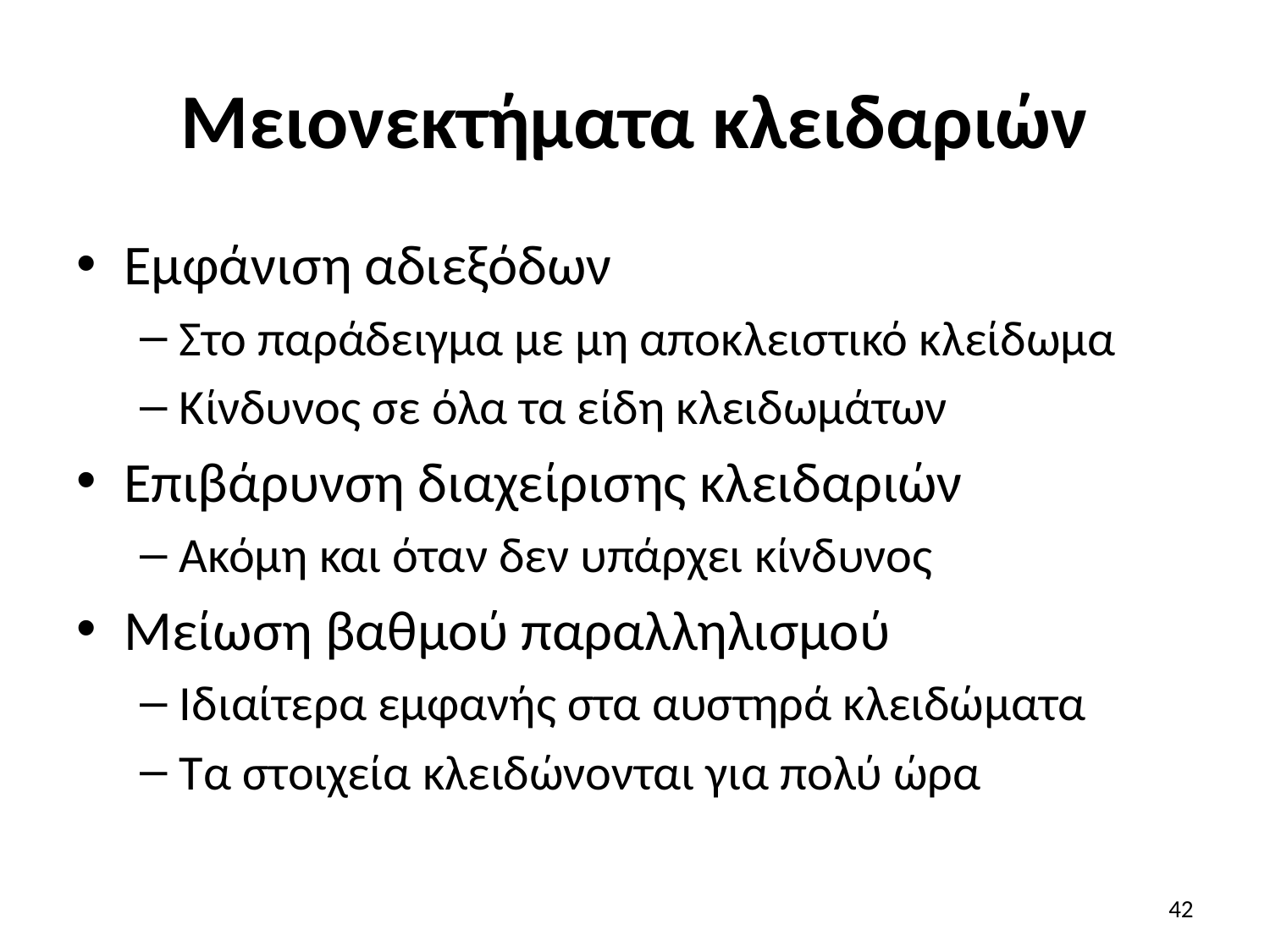

# Μειονεκτήματα κλειδαριών
Εμφάνιση αδιεξόδων
Στο παράδειγμα με μη αποκλειστικό κλείδωμα
Κίνδυνος σε όλα τα είδη κλειδωμάτων
Επιβάρυνση διαχείρισης κλειδαριών
Ακόμη και όταν δεν υπάρχει κίνδυνος
Μείωση βαθμού παραλληλισμού
Ιδιαίτερα εμφανής στα αυστηρά κλειδώματα
Τα στοιχεία κλειδώνονται για πολύ ώρα
42